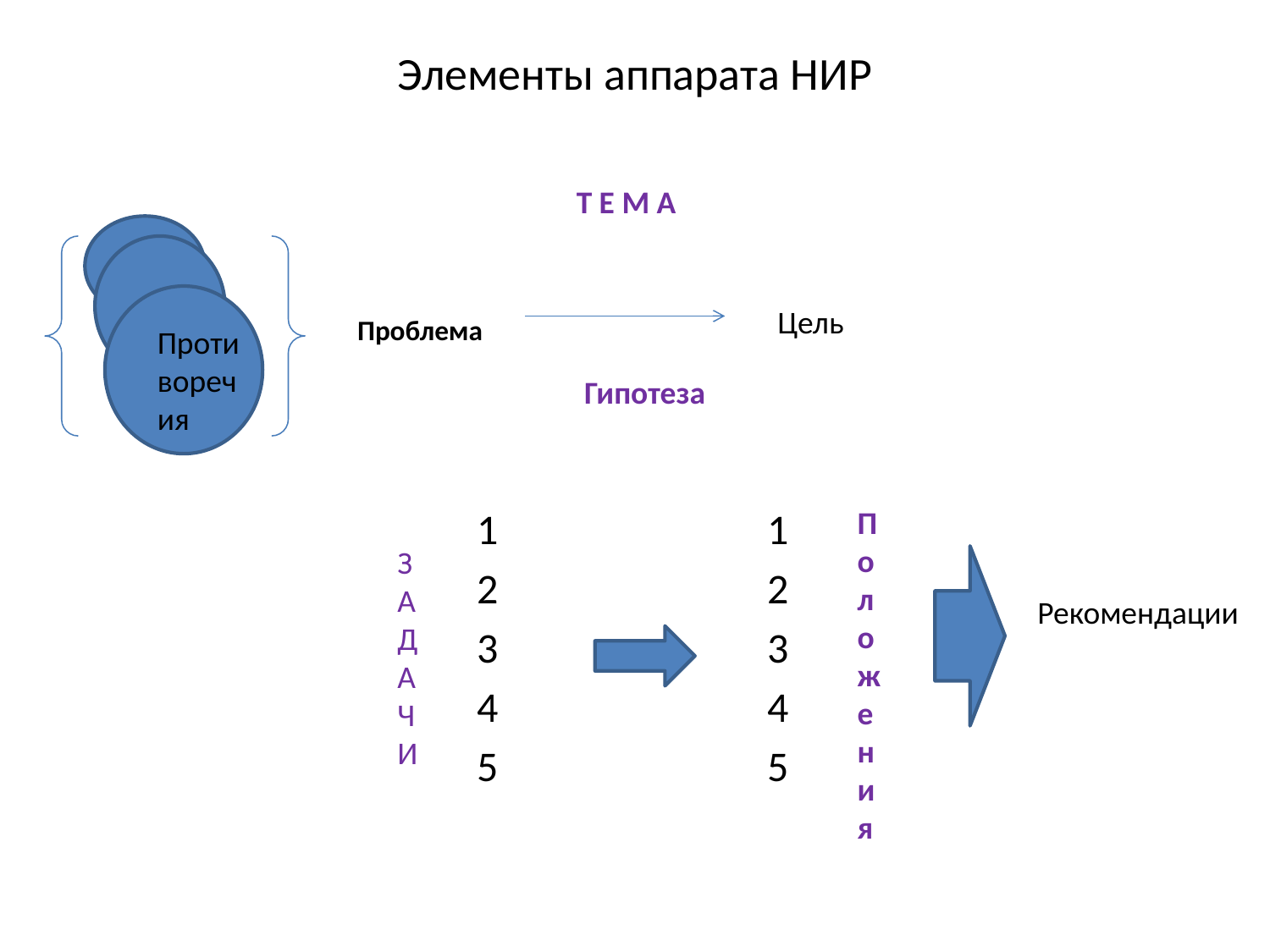

# Элементы аппарата НИР
Т Е М А

Цель
Проблема
Противоречия
Гипотеза
1
2
3
4
5
1
2
3
4
5
Положения
З А Д А Ч И

Рекомендации